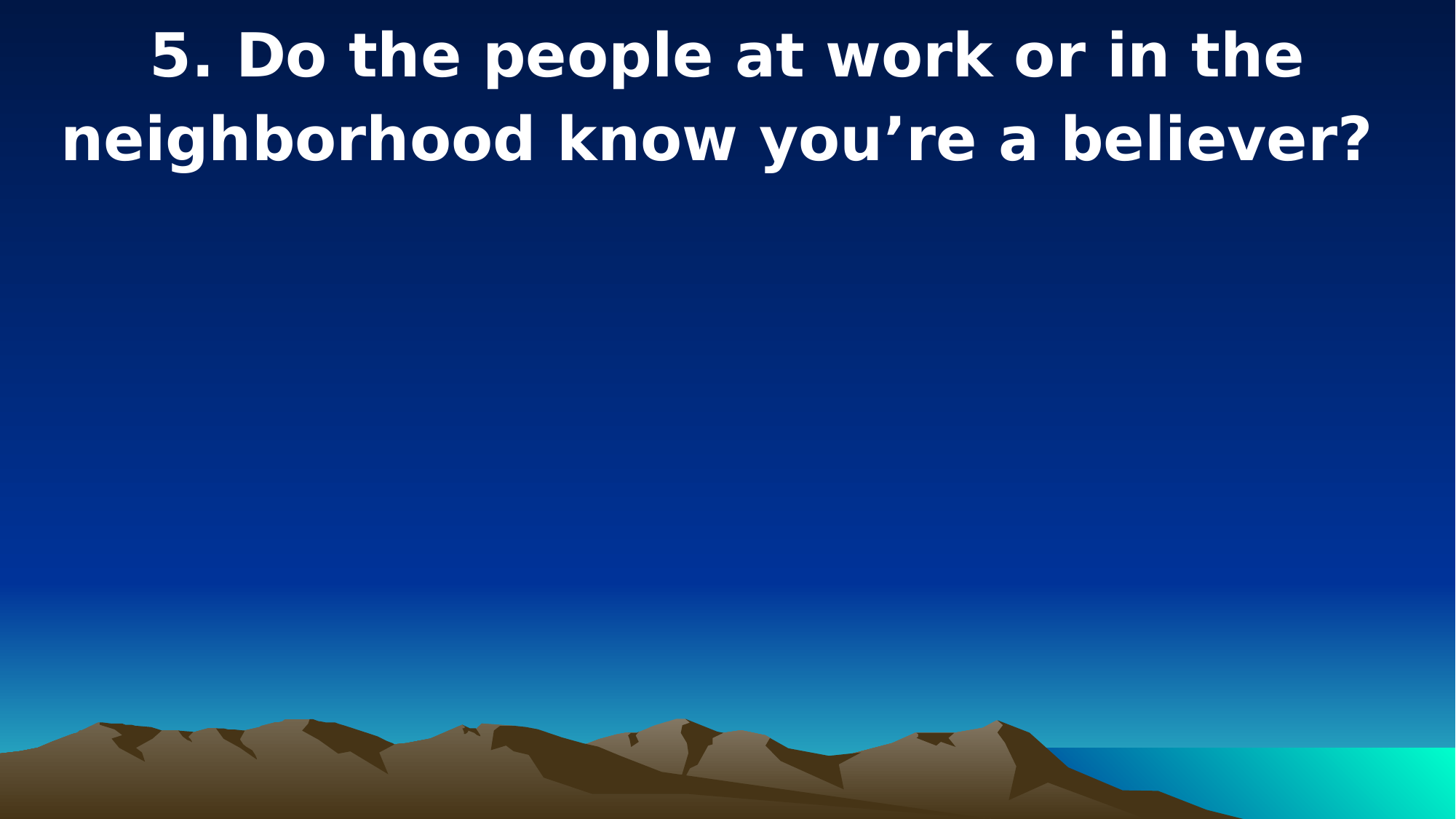

5. Do the people at work or in the neighborhood know you’re a believer?